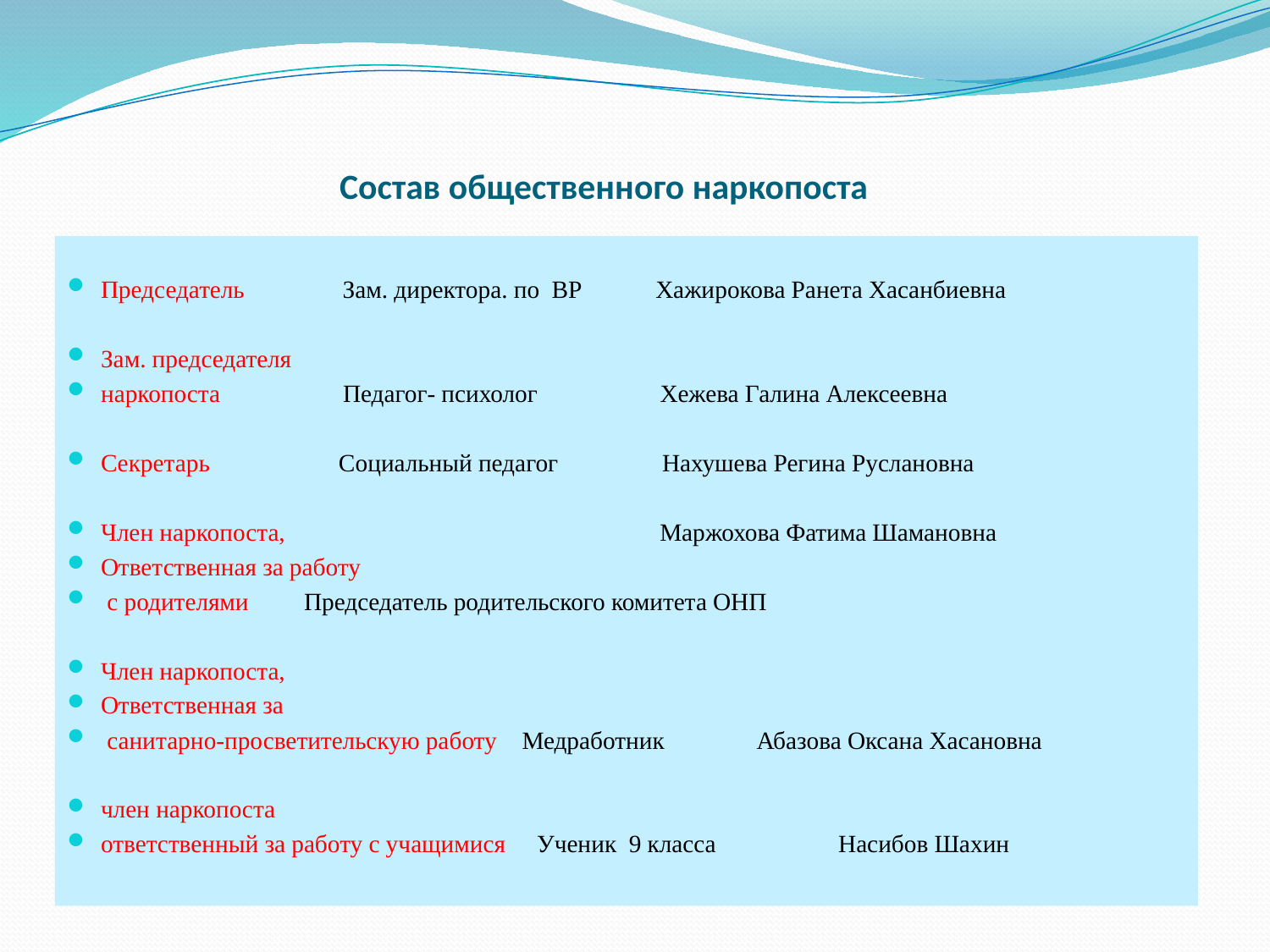

# Состав общественного наркопоста

Председатель                Зам. директора. по  ВР            Хажирокова Ранета Хасанбиевна

Зам. председателя
наркопоста                    Педагог- психолог                    Хежева Галина Алексеевна

Секретарь                     Социальный педагог                 Нахушева Регина Руслановна

Член наркопоста,                                                             Маржохова Фатима Шамановна
Ответственная за работу
 с родителями         Председатель родительского комитета ОНП

Член наркопоста,
Ответственная за
 санитарно-просветительскую работу    Медработник               Абазова Оксана Хасановна

член наркопоста
ответственный за работу с учащимися     Ученик  9 класса                    Насибов Шахин